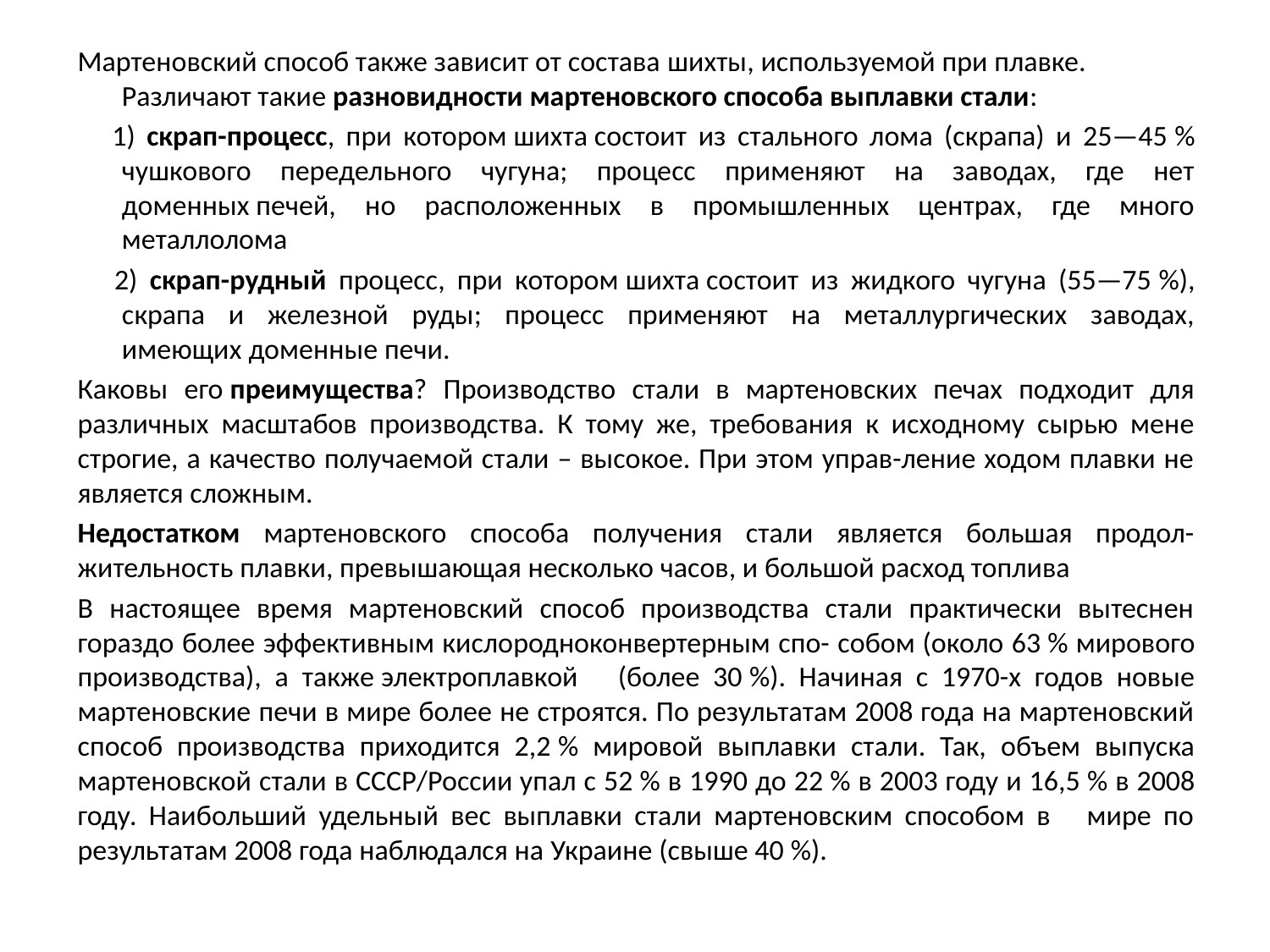

Мартеновский способ также зависит от состава шихты, используемой при плавке. Различают такие разновидности мартеновского способа выплавки стали:
   1) скрап-процесс, при котором шихта состоит из стального лома (скрапа) и 25—45 % чушкового передельного чугуна; процесс применяют на заводах, где нет доменных печей, но расположенных в промышленных центрах, где много металлолома
   2) скрап-рудный процесс, при котором шихта состоит из жидкого чугуна (55—75 %), скрапа и железной руды; процесс применяют на металлургических заводах, имеющих доменные печи.
Каковы его преимущества? Производство стали в мартеновских печах подходит для различных масштабов производства. К тому же, требования к исходному сырью мене строгие, а качество получаемой стали – высокое. При этом управ-ление ходом плавки не является сложным.
Недостатком мартеновского способа получения стали является большая продол-жительность плавки, превышающая несколько часов, и большой расход топлива
В настоящее время мартеновский способ производства стали практически вытеснен гораздо более эффективным кислородноконвертерным спо- собом (около 63 % мирового производства), а также электроплавкой   (более 30 %). Начиная с 1970-х годов новые мартеновские печи в мире более не строятся. По результатам 2008 года на мартеновский способ производства приходится 2,2 % мировой выплавки стали. Так, объем выпуска мартеновской стали в СССР/России упал с 52 % в 1990 до 22 % в 2003 году и 16,5 % в 2008 году. Наибольший удельный вес выплавки стали мартеновским способом в   мире по результатам 2008 года наблюдался на Украине (свыше 40 %).